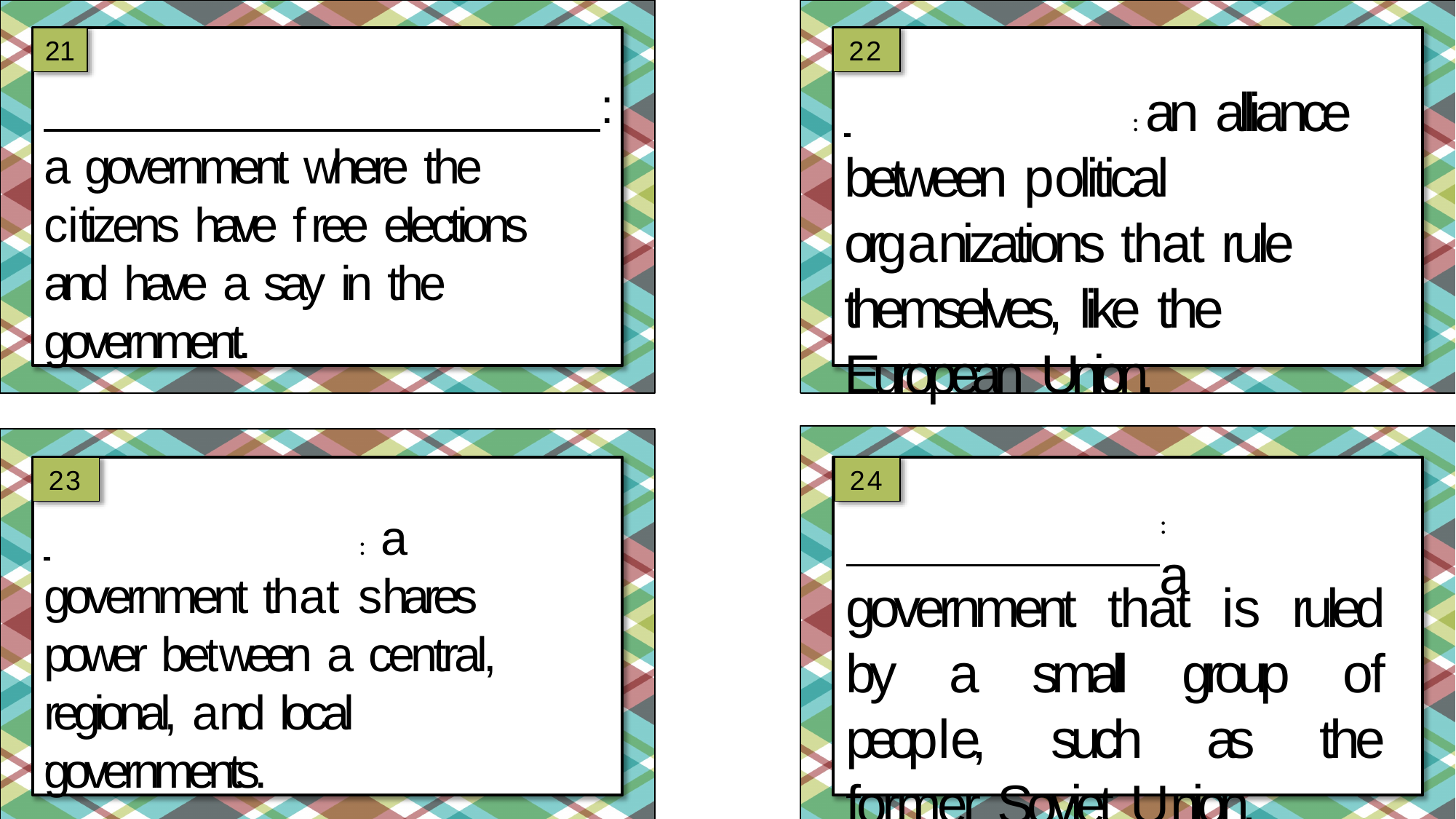

21
22
:
 	: an alliance between political organizations that rule themselves, like the European Union.

a government where the citizens have free elections and have a say in the government.

23
24
: a
 	:  a government that shares power between a central, regional, and local governments.

government that is ruled by a small group of people, such as the former Soviet Union.
.